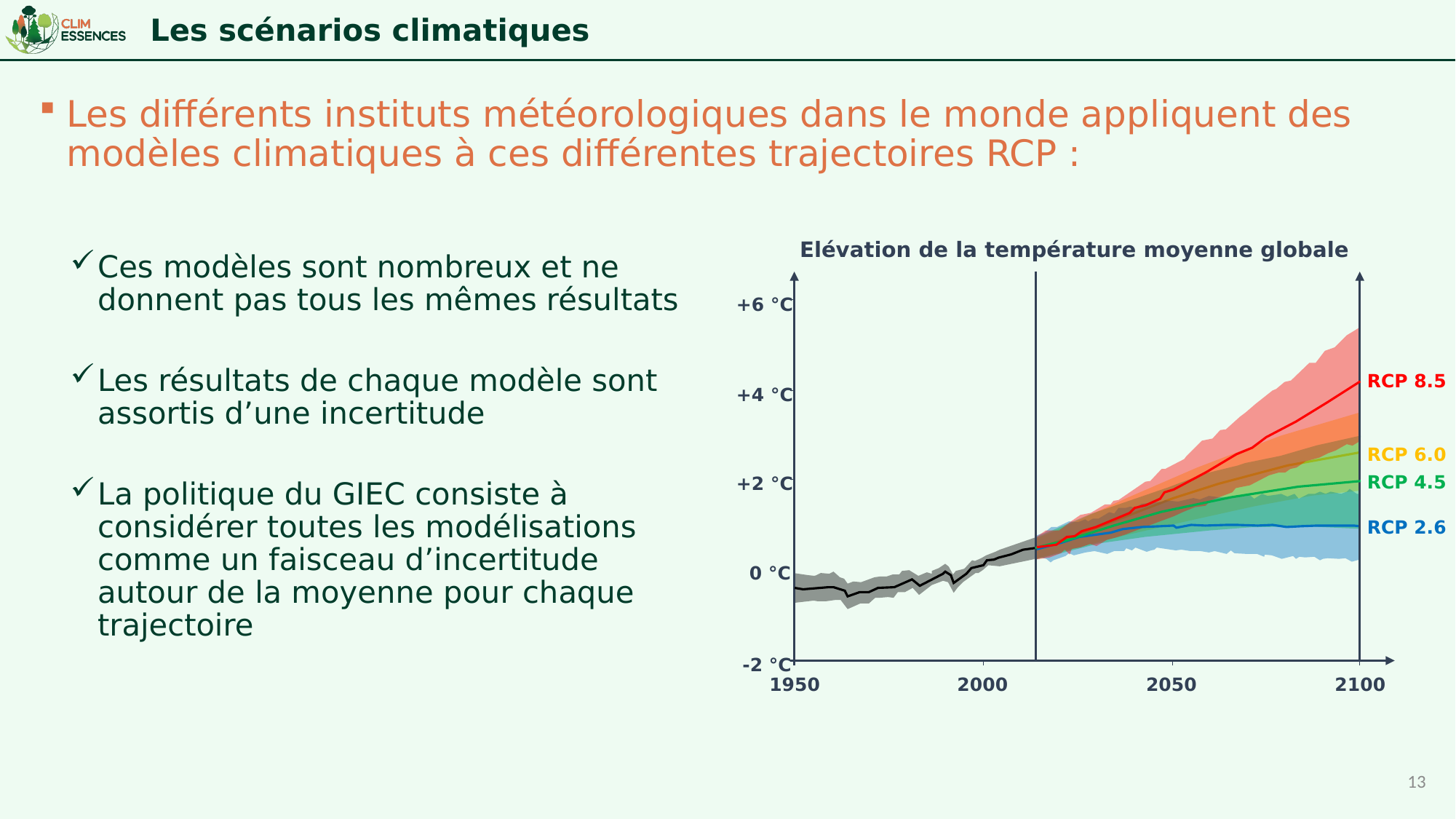

# Les scénarios climatiques
Les différents instituts météorologiques dans le monde appliquent des modèles climatiques à ces différentes trajectoires RCP :
Elévation de la température moyenne globale
+6 °C

RCP 8.5
+4 °C

RCP 6.0

RCP 4.5
+2 °C

RCP 2.6

0 °C
-2 °C
1950
2000
2050
2100
Ces modèles sont nombreux et ne donnent pas tous les mêmes résultats

Les résultats de chaque modèle sont assortis d’une incertitude

La politique du GIEC consiste à considérer toutes les modélisations comme un faisceau d’incertitude autour de la moyenne pour chaque trajectoire
13